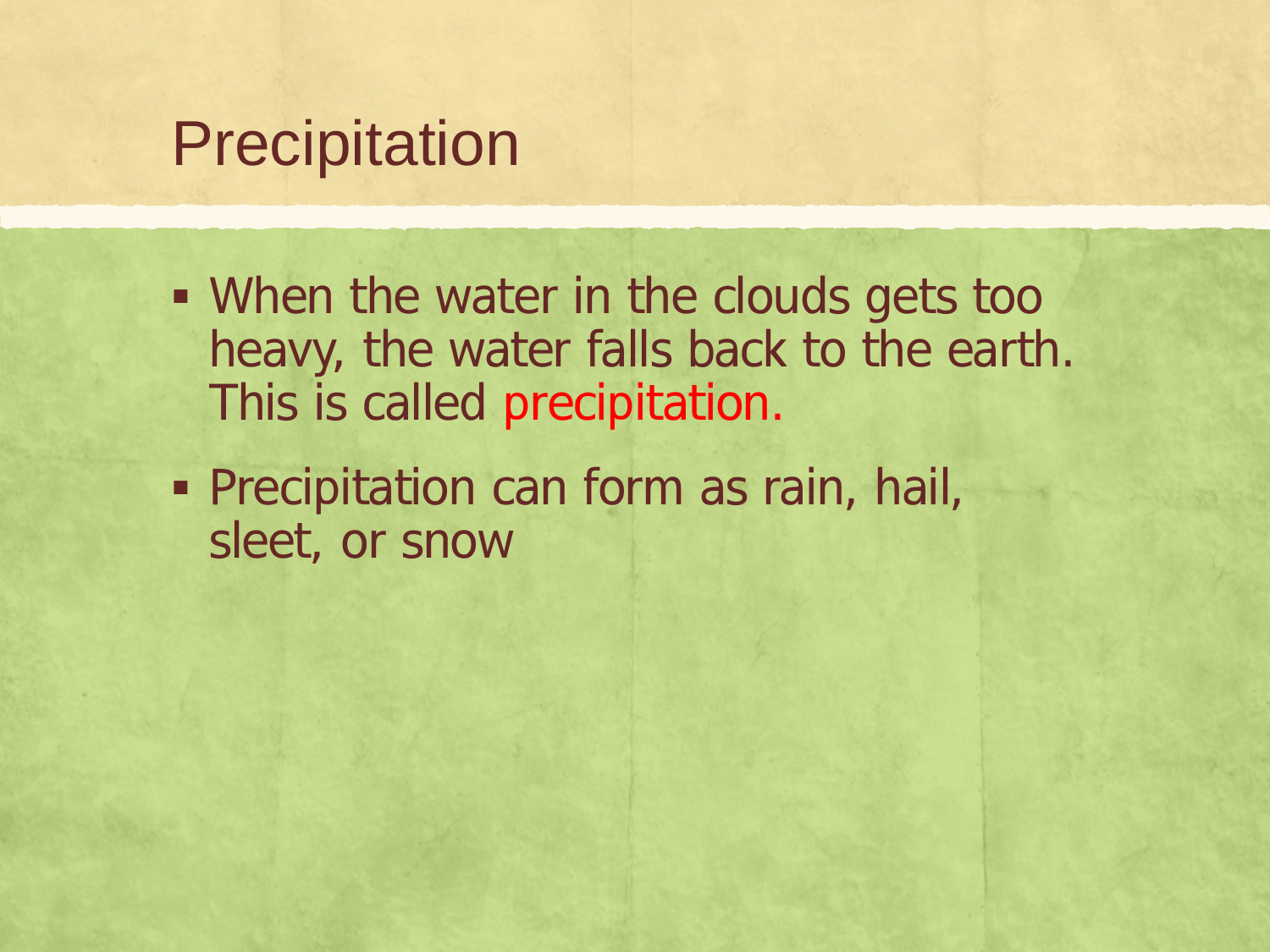

# Precipitation
When the water in the clouds gets too heavy, the water falls back to the earth.  This is called precipitation.
Precipitation can form as rain, hail, sleet, or snow